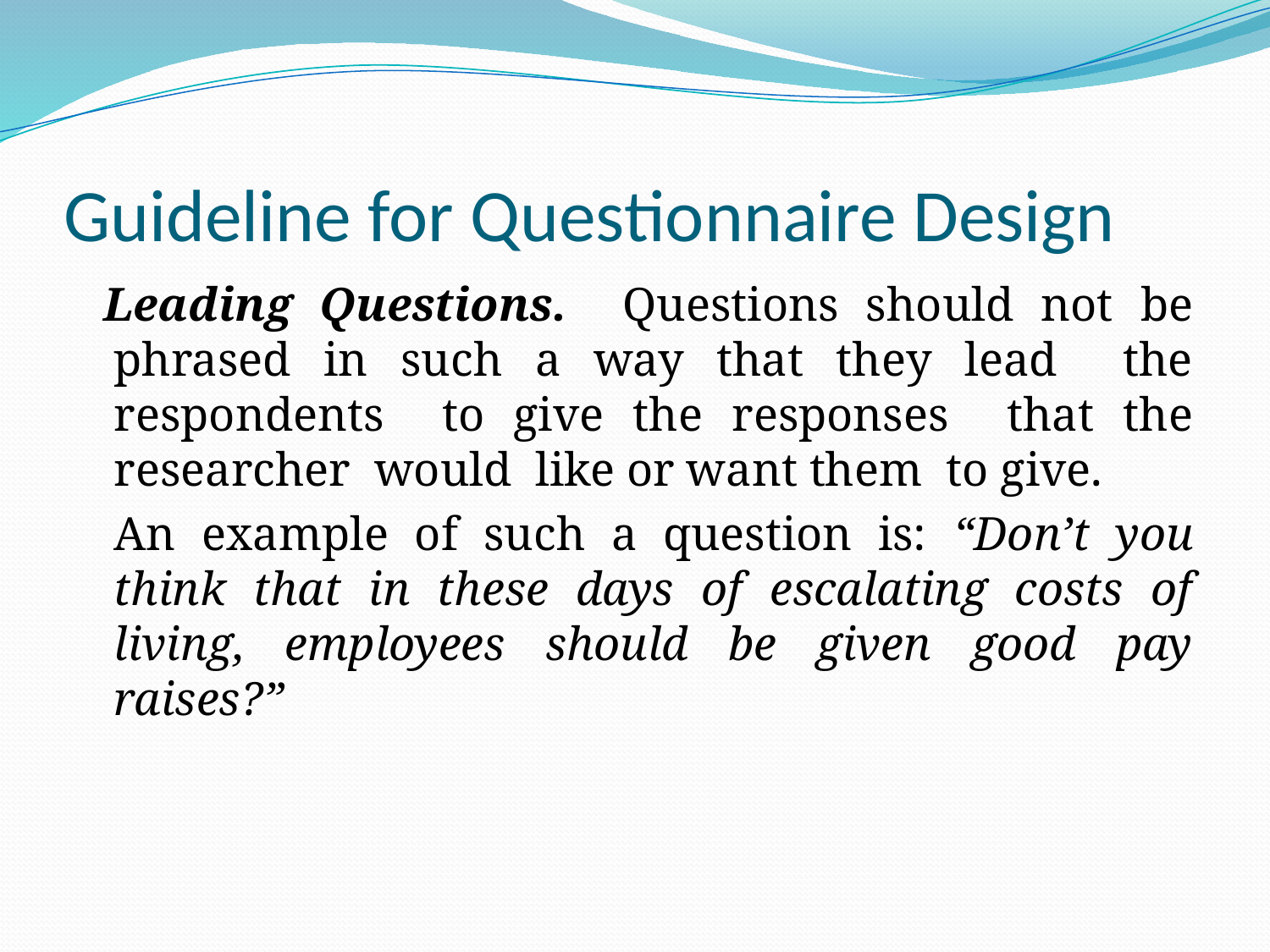

# Guideline for Questionnaire Design
 Leading Questions.  Questions should not be phrased in such a way that they lead  the respondents  to give the responses  that the researcher  would  like or want them  to give.
	An example of such a question is: “Don’t you think that in these days of escalating costs of living, employees should be given good pay raises?”